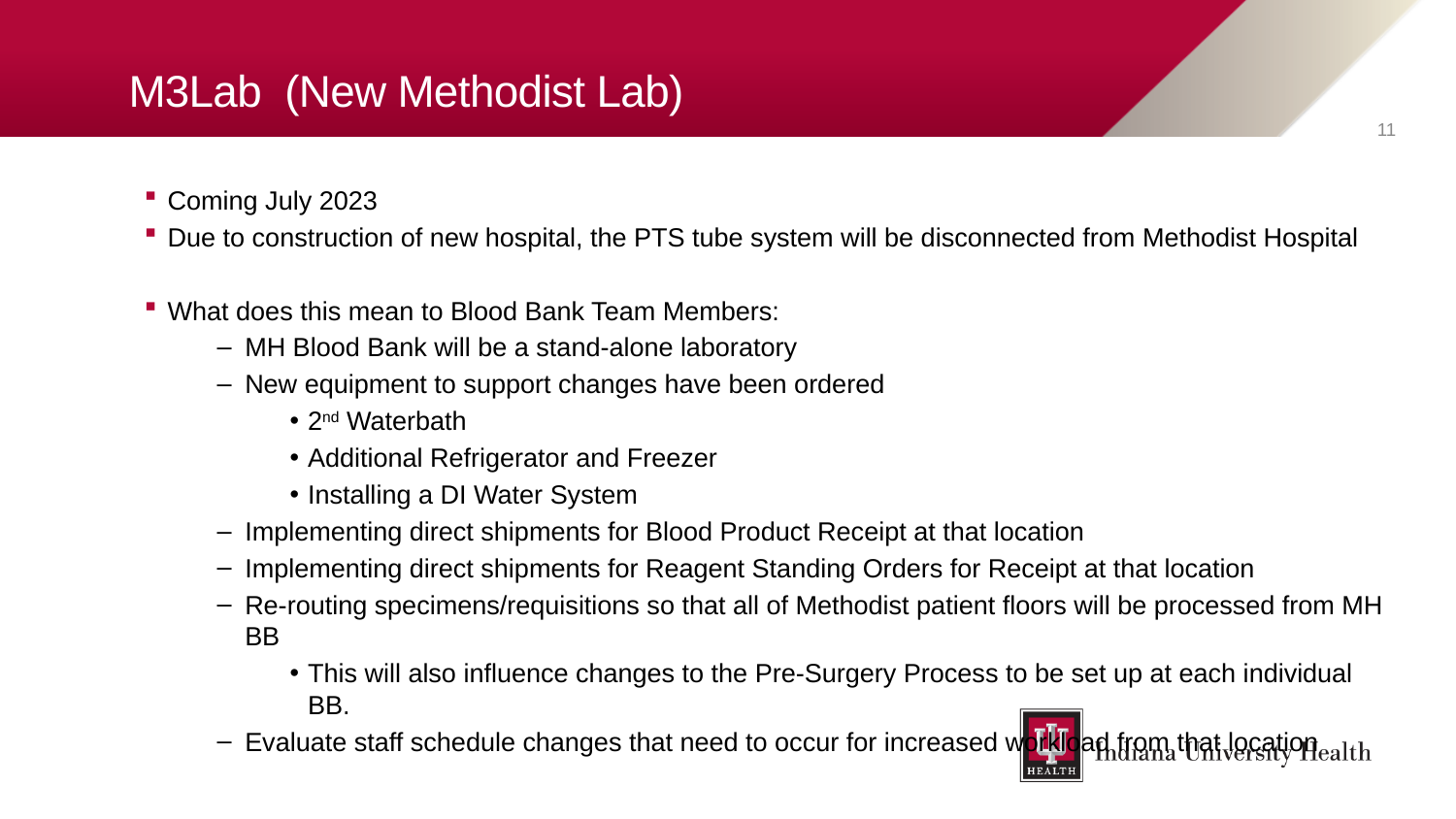

# M3Lab  (New Methodist Lab)
11
Coming July 2023
Due to construction of new hospital, the PTS tube system will be disconnected from Methodist Hospital

What does this mean to Blood Bank Team Members:
MH Blood Bank will be a stand-alone laboratory
New equipment to support changes have been ordered
2nd Waterbath
Additional Refrigerator and Freezer
Installing a DI Water System
Implementing direct shipments for Blood Product Receipt at that location
Implementing direct shipments for Reagent Standing Orders for Receipt at that location
Re-routing specimens/requisitions so that all of Methodist patient floors will be processed from MH BB
This will also influence changes to the Pre-Surgery Process to be set up at each individual BB.
Evaluate staff schedule changes that need to occur for increased workload from that location